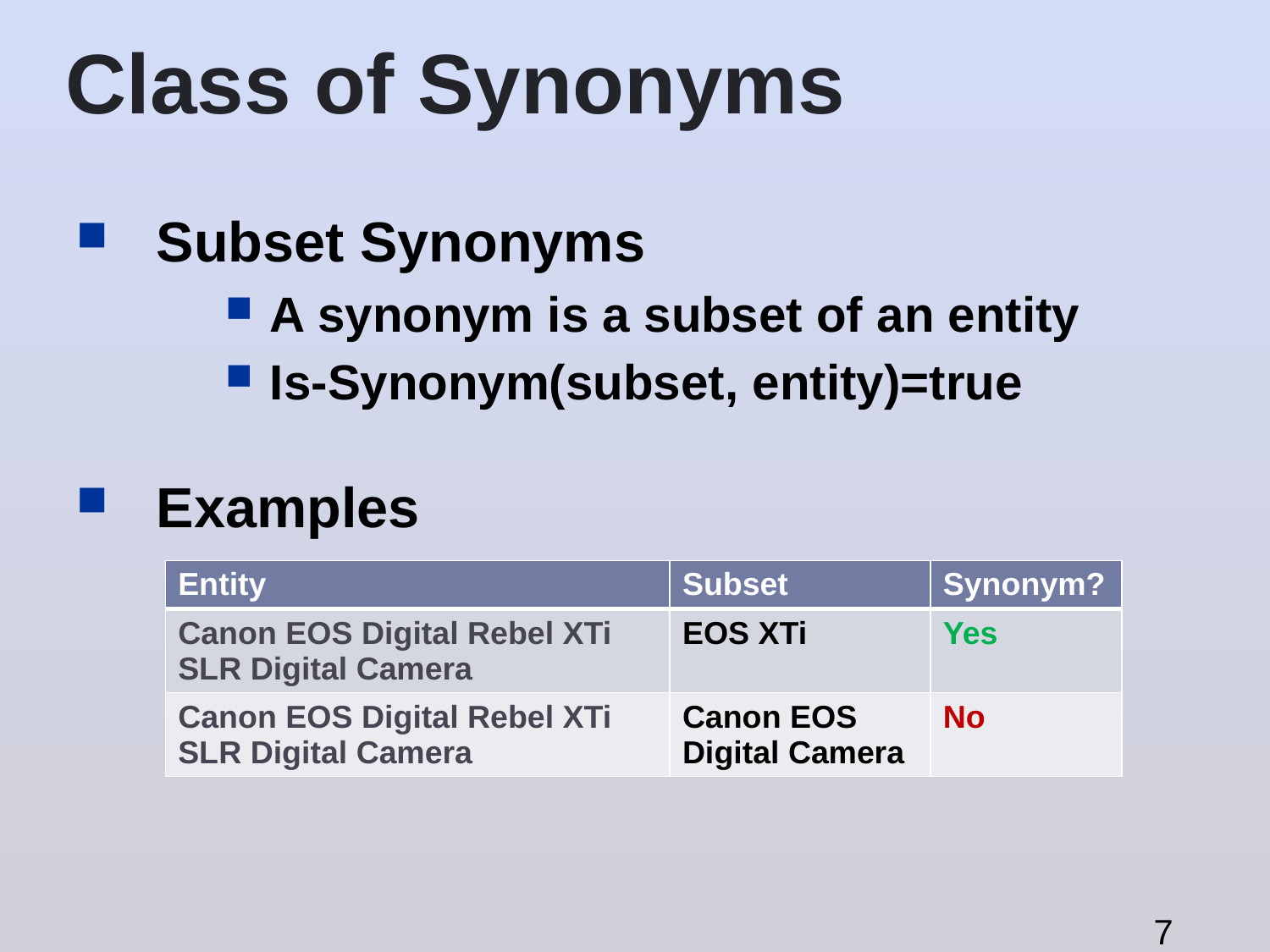

# Class of Synonyms
Subset Synonyms
A synonym is a subset of an entity
Is-Synonym(subset, entity)=true

Examples

| Entity | Subset | Synonym? |
| --- | --- | --- |
| Canon EOS Digital Rebel XTi SLR Digital Camera | EOS XTi | Yes |
| Canon EOS Digital Rebel XTi SLR Digital Camera | Canon EOS Digital Camera | No |
7